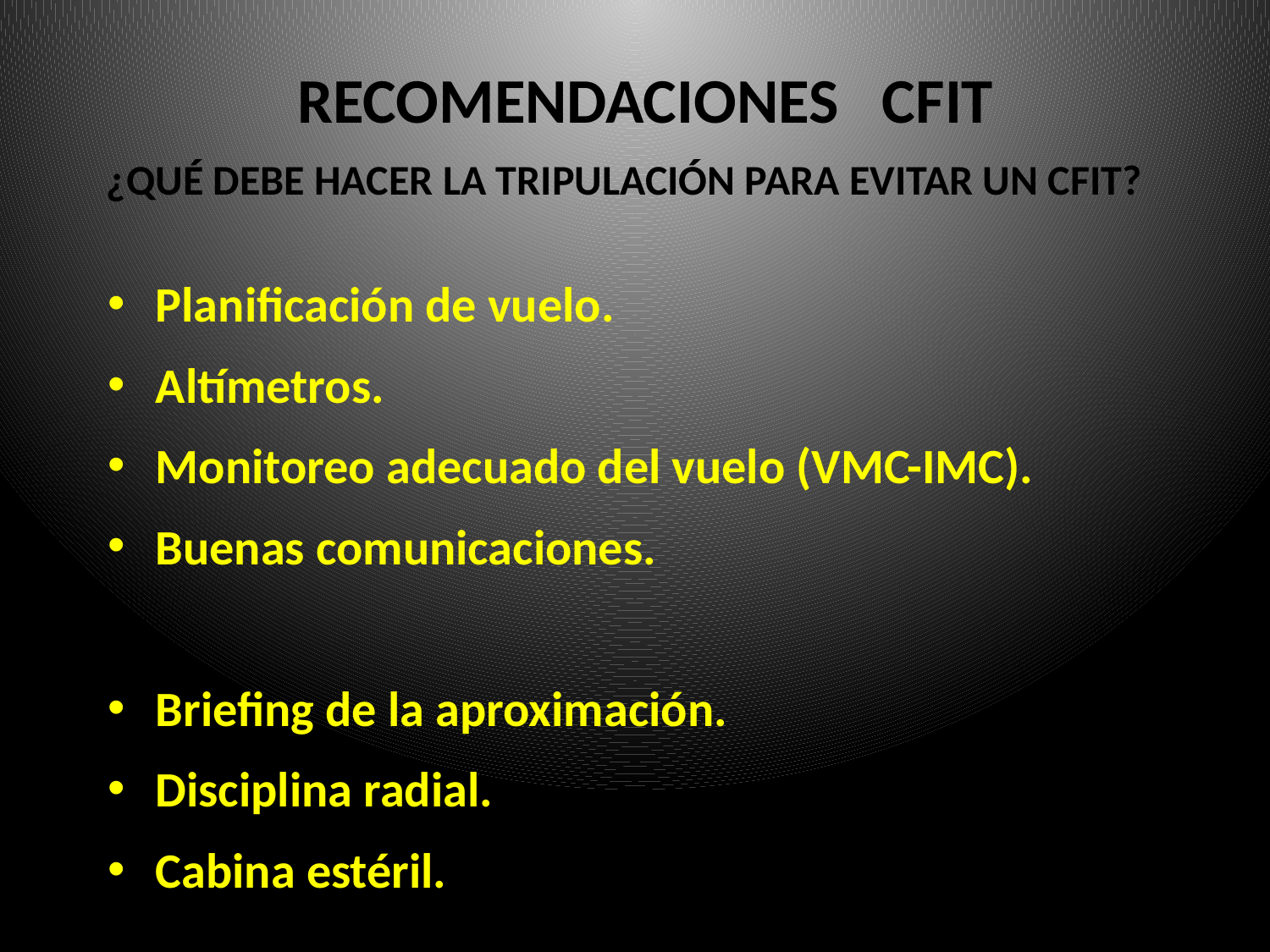

RECOMENDACIONES   CFIT
# ¿QUÉ DEBE HACER LA TRIPULACIÓN PARA EVITAR UN CFIT?
Planificación de vuelo.
Altímetros.
Monitoreo adecuado del vuelo (VMC-IMC).
Buenas comunicaciones.

Briefing de la aproximación.
Disciplina radial.
Cabina estéril.